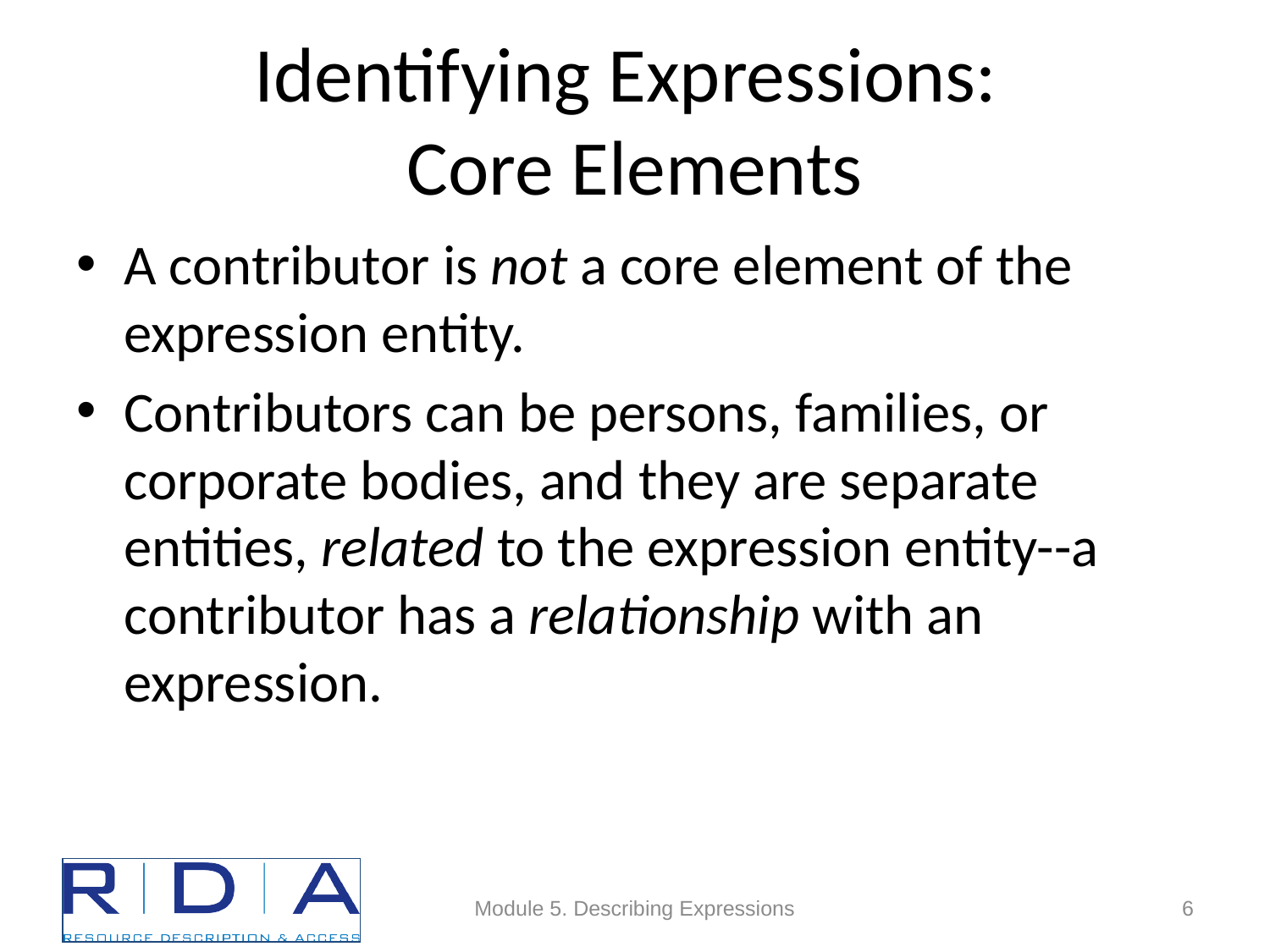

# Identifying Expressions: Core Elements
A contributor is not a core element of the expression entity.
Contributors can be persons, families, or corporate bodies, and they are separate entities, related to the expression entity--a contributor has a relationship with an expression.

Module 5. Describing Expressions
6